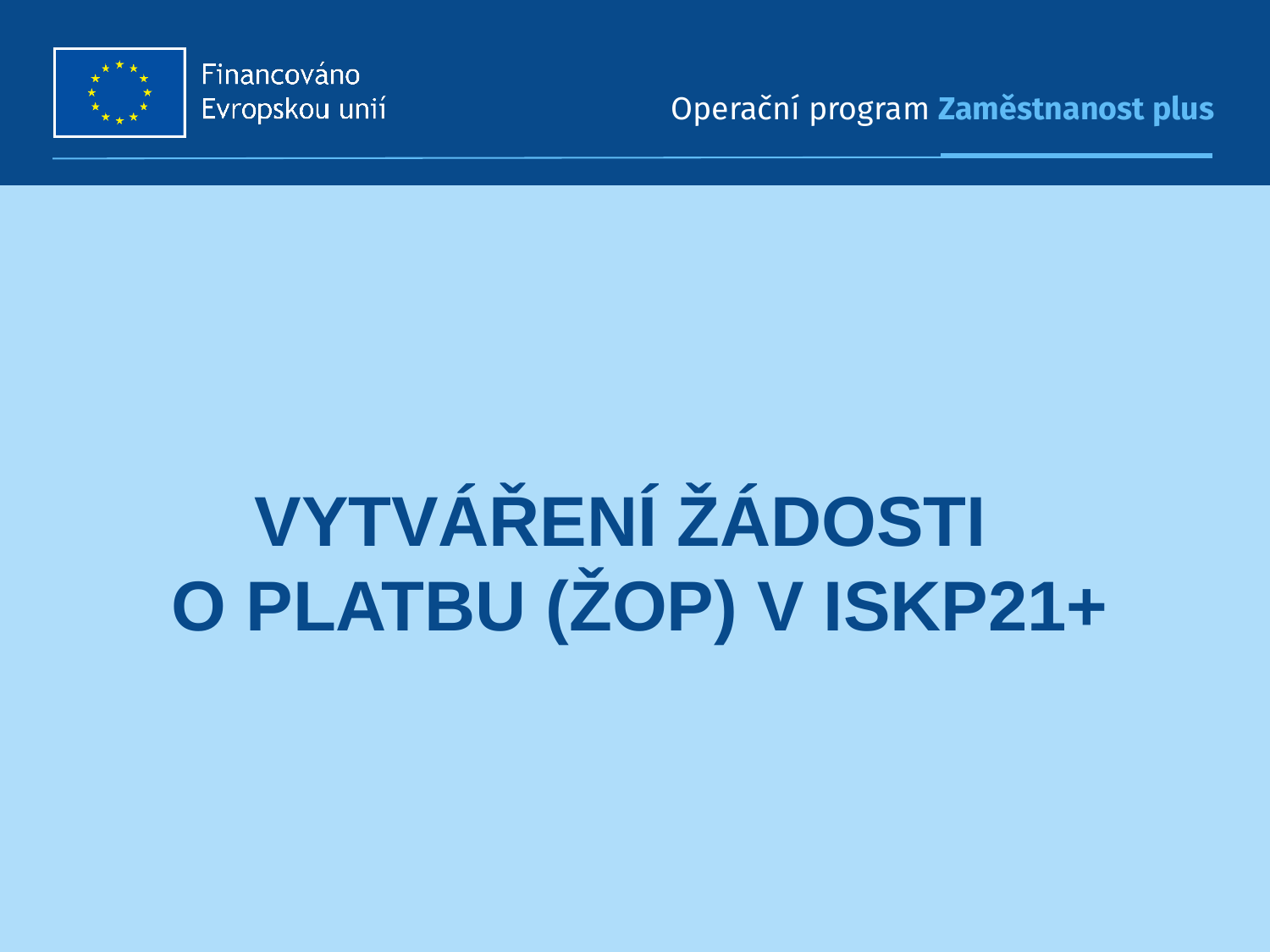

# Vytváření Žádosti o platbu (ŽOP) v ISKP21+